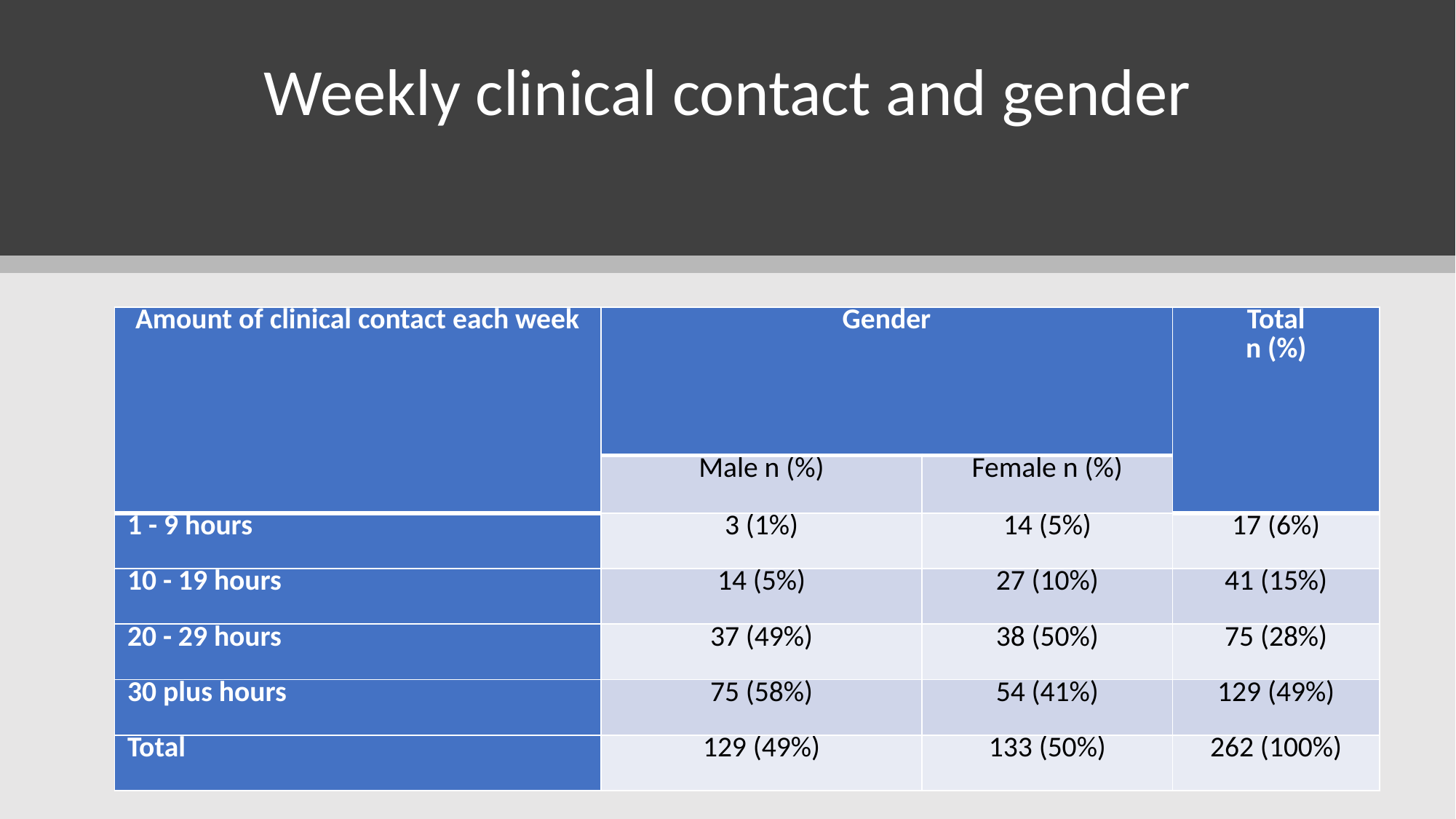

# Weekly clinical contact and gender

| Amount of clinical contact each week | Gender |  | Total n (%) |
| --- | --- | --- | --- |
|  | Male n (%) | Female n (%) |  |
| 1 - 9 hours | 3 (1%) | 14 (5%) | 17 (6%) |
| 10 - 19 hours | 14 (5%) | 27 (10%) | 41 (15%) |
| 20 - 29 hours | 37 (49%) | 38 (50%) | 75 (28%) |
| 30 plus hours | 75 (58%) | 54 (41%) | 129 (49%) |
| Total | 129 (49%) | 133 (50%) | 262 (100%) |